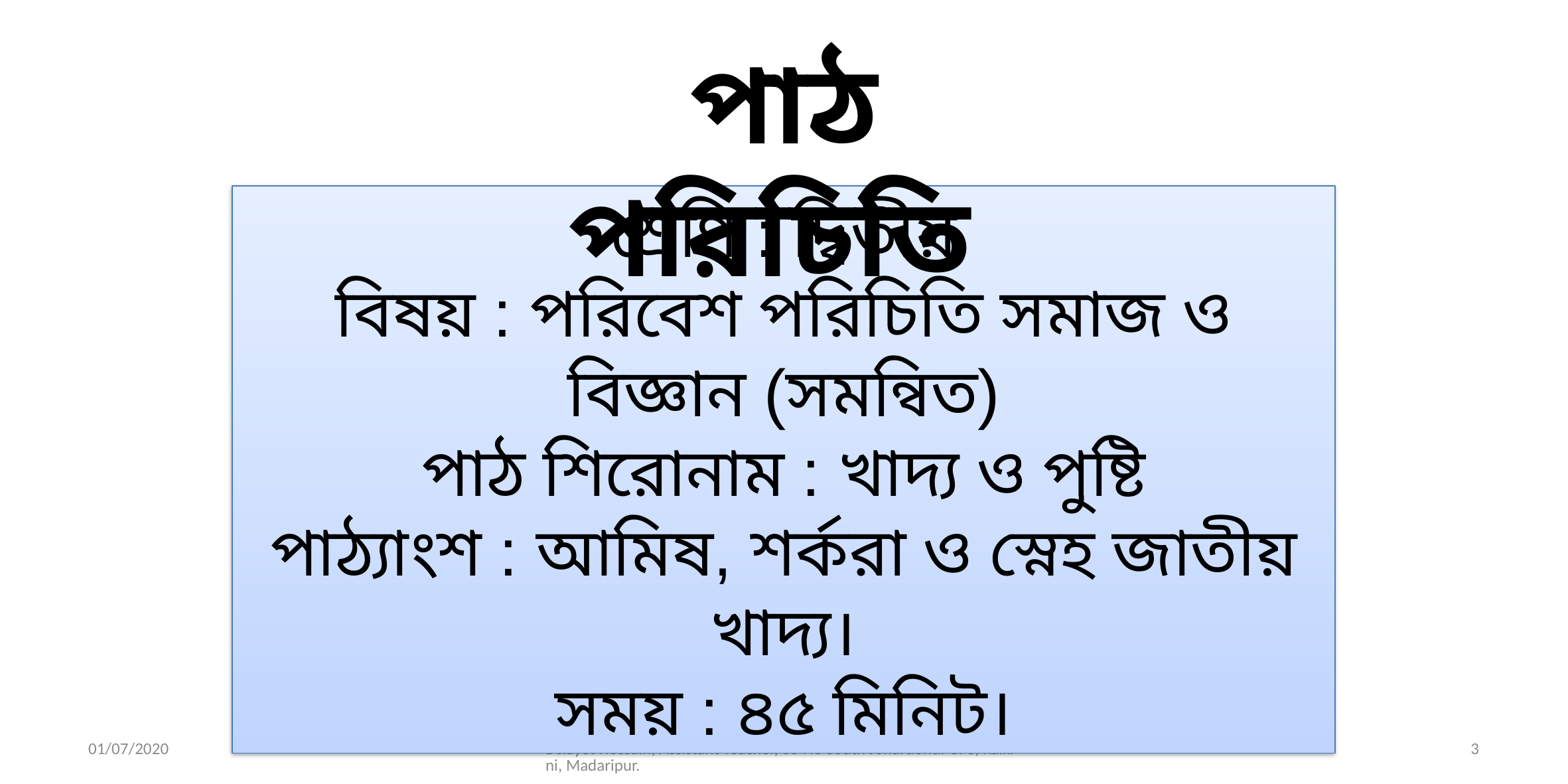

পাঠ পরিচিতি
শ্রেণি : দ্বিতীয়
বিষয় : পরিবেশ পরিচিতি সমাজ ও বিজ্ঞান (সমন্বিত)
পাঠ শিরোনাম : খাদ্য ও পুষ্টি
পাঠ্যাংশ : আমিষ, শর্করা ও স্নেহ জাতীয় খাদ্য।
সময় : ৪৫ মিনিট।
01/07/2020
Belayet Hossain, Assistant Teacher, 05 No South Jonardondi GPS, Kalkini, Madaripur.
3